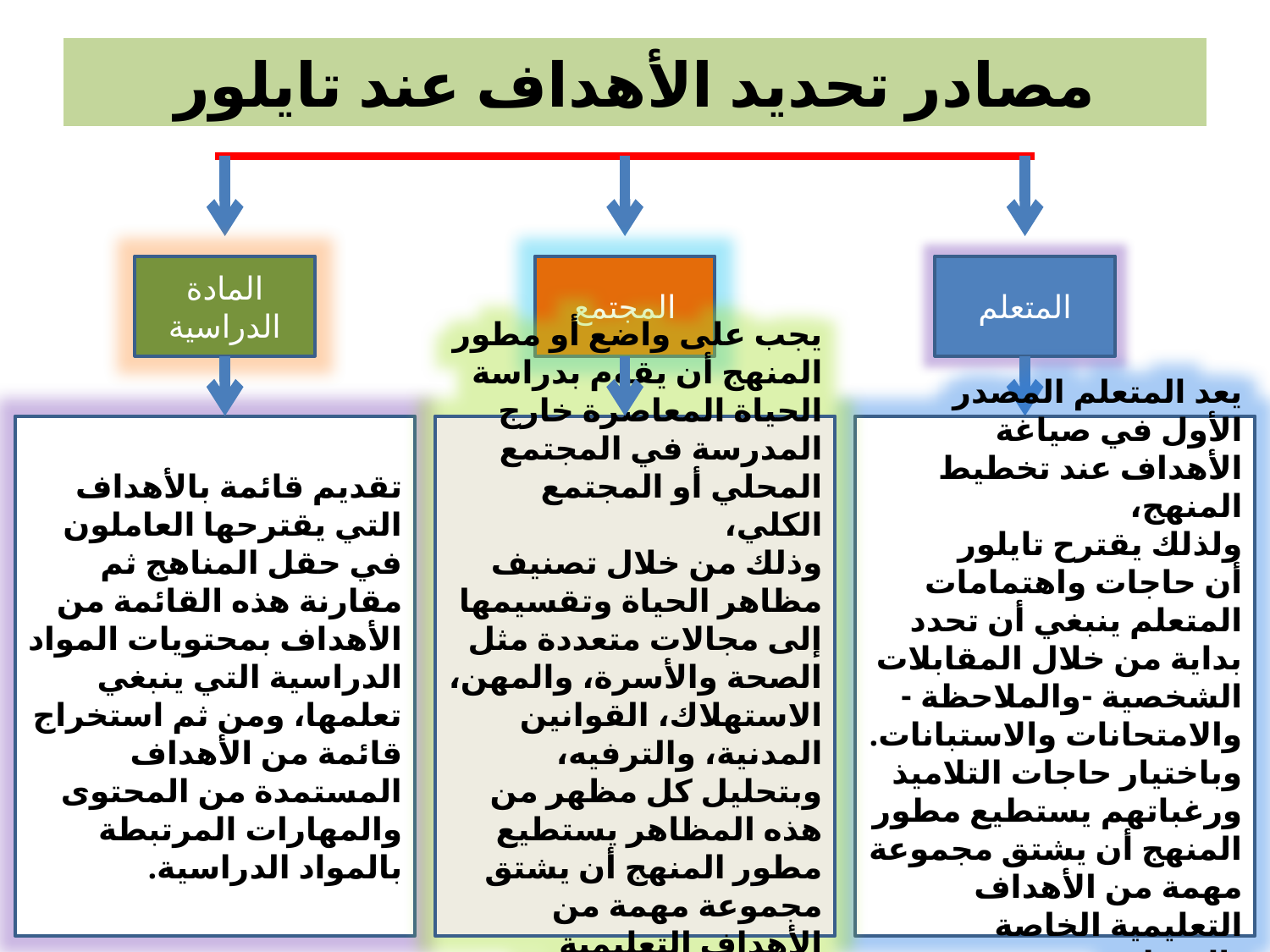

# مصادر تحديد الأهداف عند تايلور
المادة الدراسية
المجتمع
المتعلم
تقديم قائمة بالأهداف التي يقترحها العاملون في حقل المناهج ثم مقارنة هذه القائمة من الأهداف بمحتويات المواد الدراسية التي ينبغي تعلمها، ومن ثم استخراج قائمة من الأهداف المستمدة من المحتوى والمهارات المرتبطة بالمواد الدراسية.
يجب على واضع أو مطور المنهج أن يقوم بدراسة الحياة المعاصرة خارج المدرسة في المجتمع المحلي أو المجتمع الكلي،
وذلك من خلال تصنيف مظاهر الحياة وتقسيمها إلى مجالات متعددة مثل الصحة والأسرة، والمهن، الاستهلاك، القوانين المدنية، والترفيه،
وبتحليل كل مظهر من هذه المظاهر يستطيع مطور المنهج أن يشتق مجموعة مهمة من الأهداف التعليمية الخاصة بالحياة المعاصرة خارج المدرسة.
يعد المتعلم المصدر الأول في صياغة الأهداف عند تخطيط المنهج،
ولذلك يقترح تايلور
أن حاجات واهتمامات المتعلم ينبغي أن تحدد بداية من خلال المقابلات الشخصية -والملاحظة -والامتحانات والاستبانات.
وباختيار حاجات التلاميذ ورغباتهم يستطيع مطور المنهج أن يشتق مجموعة مهمة من الأهداف التعليمية الخاصة بالمتعلم.